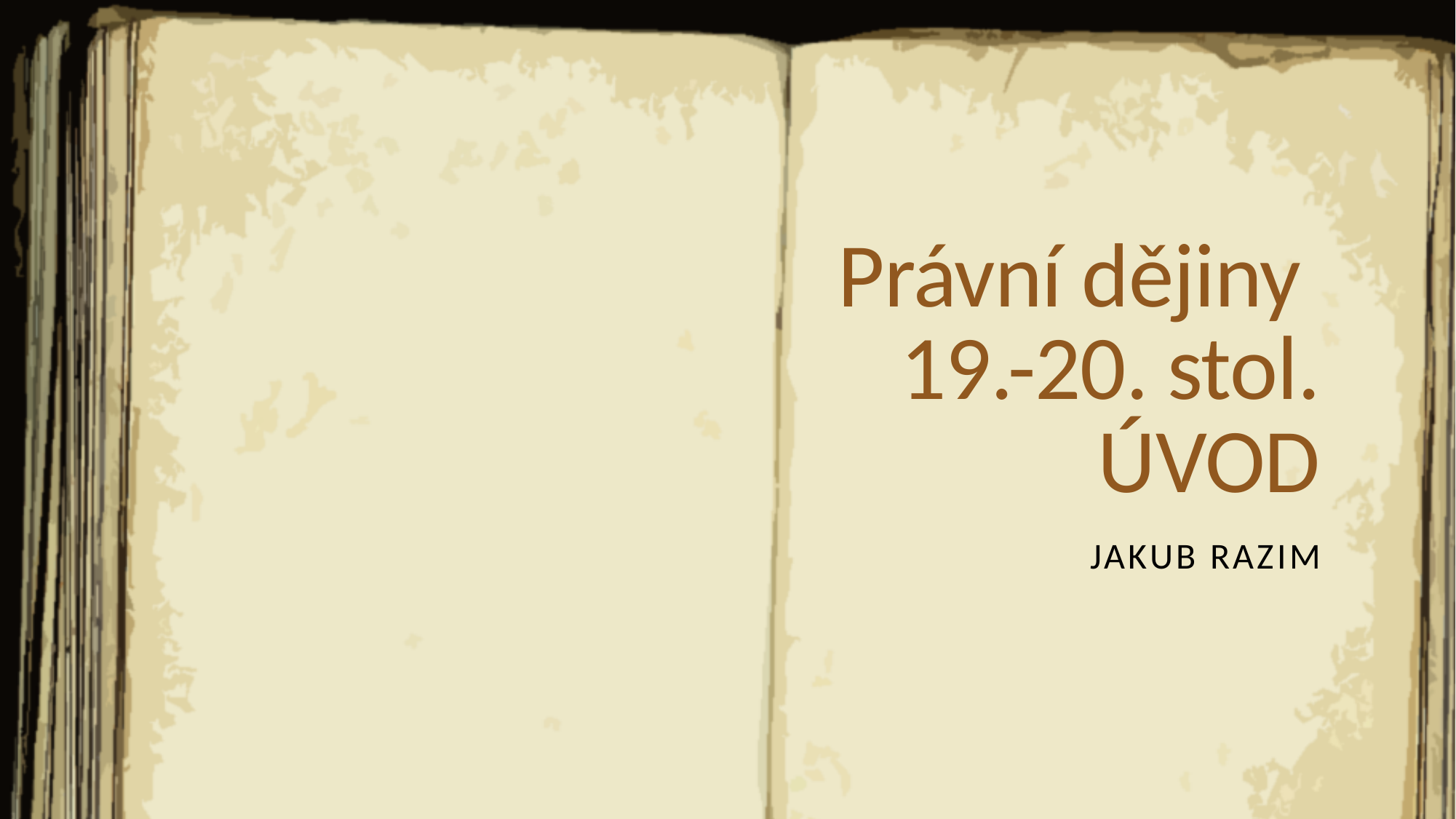

# Právní dějiny 19.-20. stol. ÚVOD
Jakub Razim